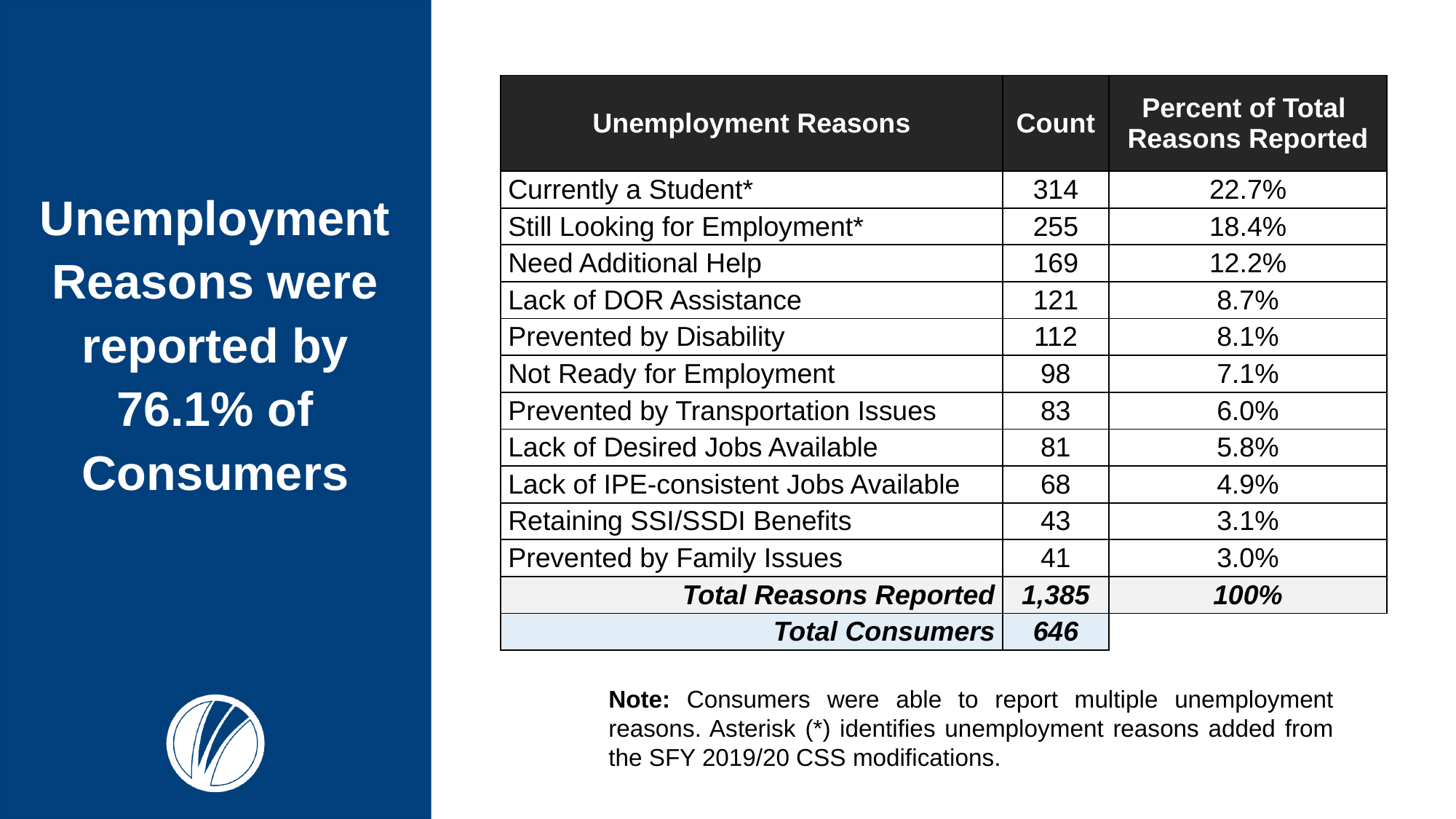

# Unemployment Reasons were reported by 76.1% of Consumers
| Unemployment Reasons | Count | Percent of Total Reasons Reported |
| --- | --- | --- |
| Currently a Student\* | 314 | 22.7% |
| Still Looking for Employment\* | 255 | 18.4% |
| Need Additional Help | 169 | 12.2% |
| Lack of DOR Assistance | 121 | 8.7% |
| Prevented by Disability | 112 | 8.1% |
| Not Ready for Employment | 98 | 7.1% |
| Prevented by Transportation Issues | 83 | 6.0% |
| Lack of Desired Jobs Available | 81 | 5.8% |
| Lack of IPE-consistent Jobs Available | 68 | 4.9% |
| Retaining SSI/SSDI Benefits | 43 | 3.1% |
| Prevented by Family Issues | 41 | 3.0% |
| Total Reasons Reported | 1,385 | 100% |
| Total Consumers | 646 |  |
Note: Consumers were able to report multiple unemployment reasons. Asterisk (*) identifies unemployment reasons added from the SFY 2019/20 CSS modifications.